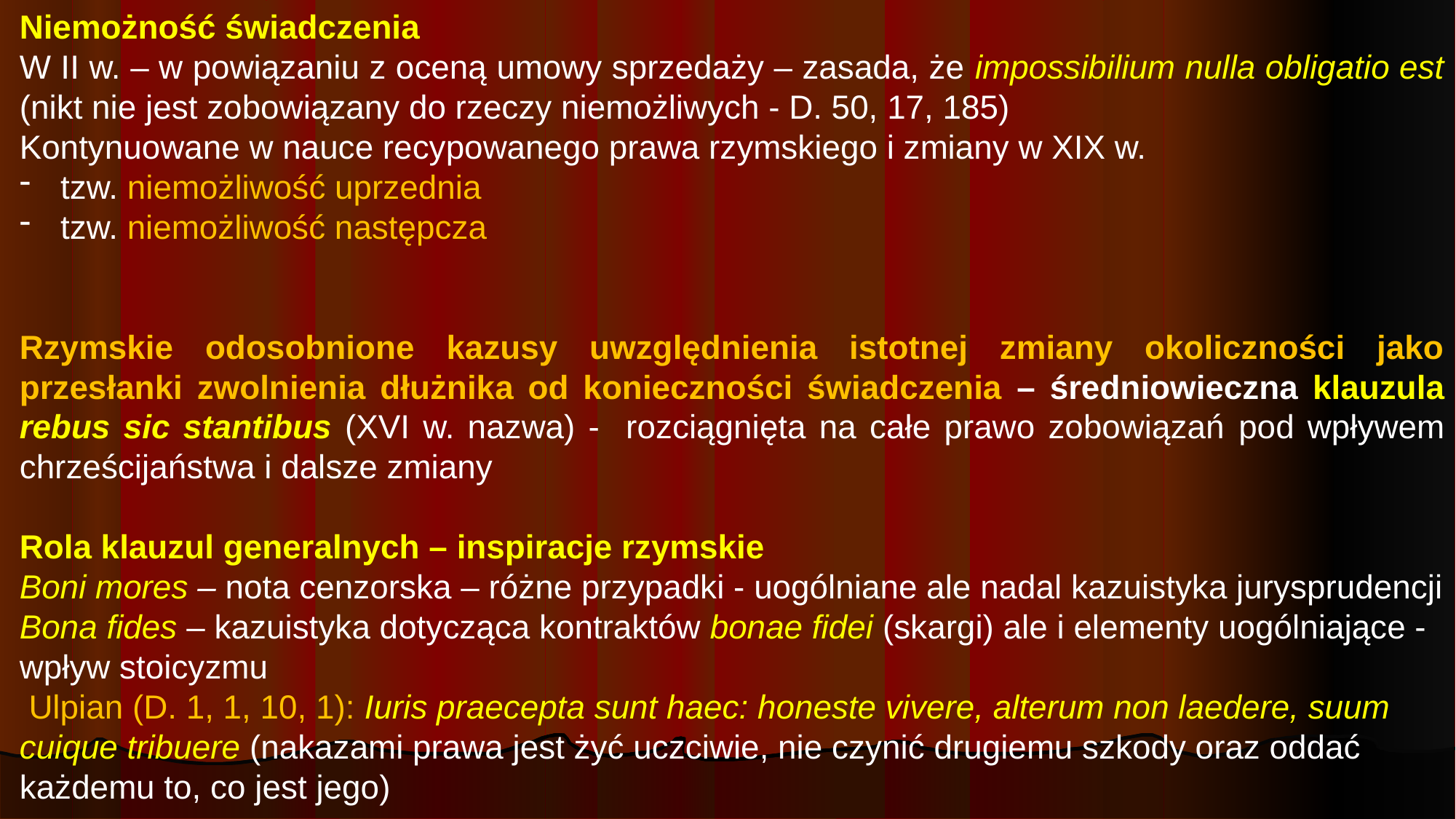

Niemożność świadczenia
W II w. – w powiązaniu z oceną umowy sprzedaży – zasada, że impossibilium nulla obligatio est (nikt nie jest zobowiązany do rzeczy niemożliwych - D. 50, 17, 185)
Kontynuowane w nauce recypowanego prawa rzymskiego i zmiany w XIX w.
tzw. niemożliwość uprzednia
tzw. niemożliwość następcza

Rzymskie odosobnione kazusy uwzględnienia istotnej zmiany okoliczności jako przesłanki zwolnienia dłużnika od konieczności świadczenia – średniowieczna klauzula rebus sic stantibus (XVI w. nazwa) -  rozciągnięta na całe prawo zobowiązań pod wpływem chrześcijaństwa i dalsze zmiany

Rola klauzul generalnych – inspiracje rzymskie
Boni mores – nota cenzorska – różne przypadki - uogólniane ale nadal kazuistyka jurysprudencji
Bona fides – kazuistyka dotycząca kontraktów bonae fidei (skargi) ale i elementy uogólniające - wpływ stoicyzmu
 Ulpian (D. 1, 1, 10, 1): Iuris praecepta sunt haec: honeste vivere, alterum non laedere, suum cuique tribuere (nakazami prawa jest żyć uczciwie, nie czynić drugiemu szkody oraz oddać każdemu to, co jest jego)